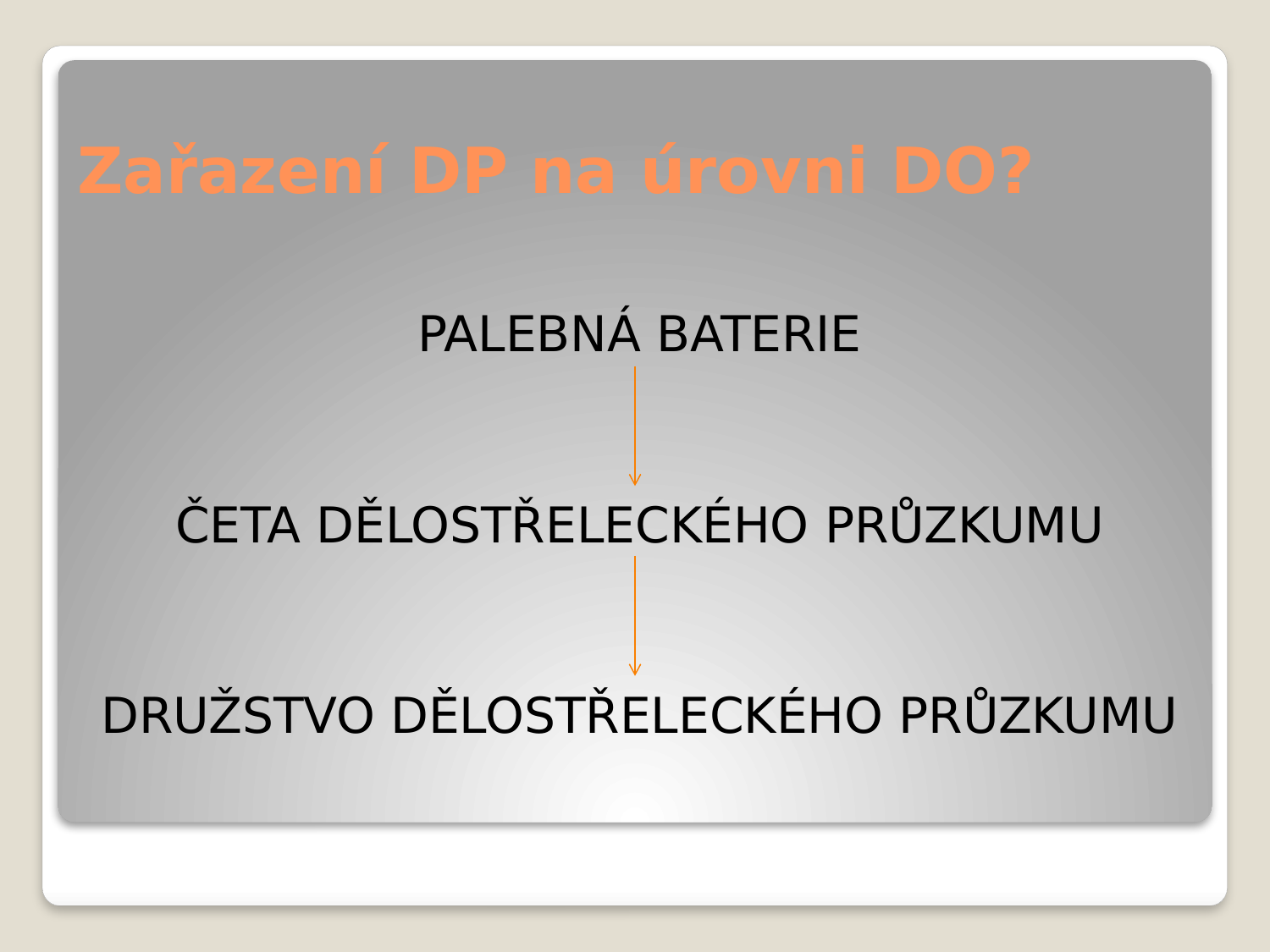

# Zařazení DP na úrovni DO?

PALEBNÁ BATERIE

ČETA DĚLOSTŘELECKÉHO PRŮZKUMU

DRUŽSTVO DĚLOSTŘELECKÉHO PRŮZKUMU